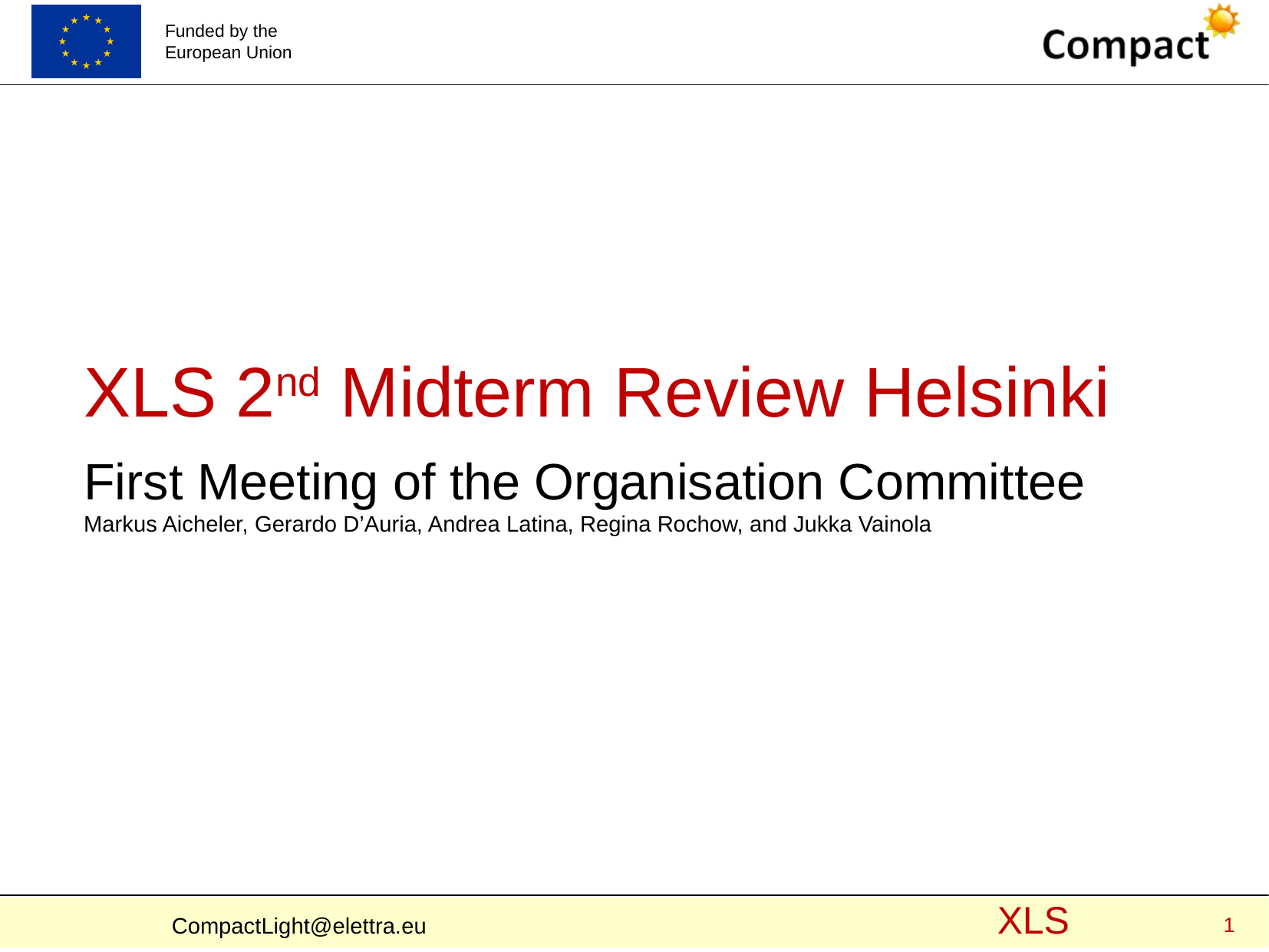

XLS 2nd Midterm Review Helsinki
First Meeting of the Organisation Committee
Markus Aicheler, Gerardo D’Auria, Andrea Latina, Regina Rochow, and Jukka Vainola
1